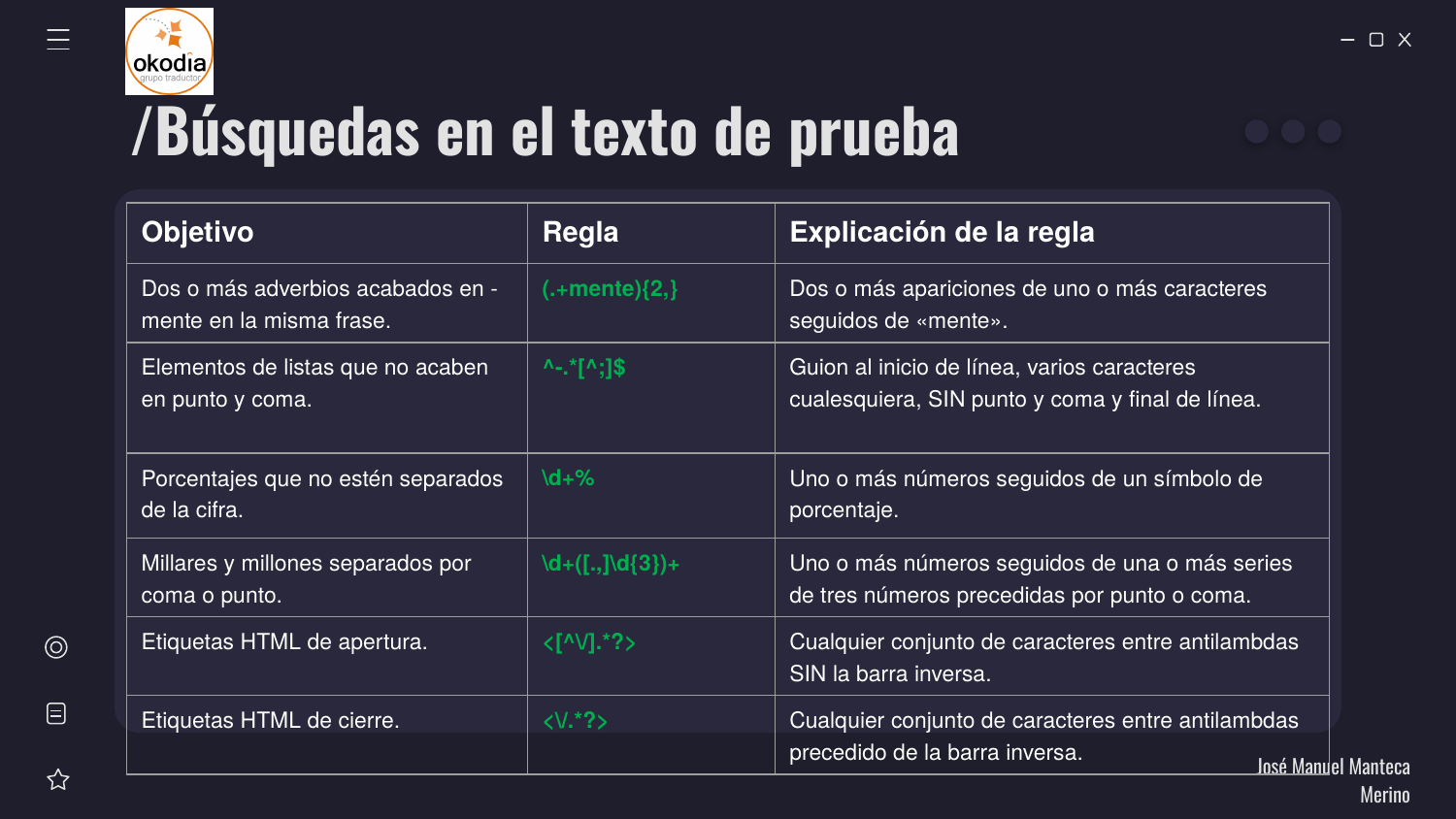

# /Búsquedas en el texto de prueba

| Objetivo | Regla | Explicación de la regla |
| --- | --- | --- |
| Dos o más adverbios acabados en -mente en la misma frase. | (.+mente){2,} | Dos o más apariciones de uno o más caracteres seguidos de «mente». |
| Elementos de listas que no acaben en punto y coma. | ^-.\*[^;]$ | Guion al inicio de línea, varios caracteres cualesquiera, SIN punto y coma y final de línea. |
| Porcentajes que no estén separados de la cifra. | \d+% | Uno o más números seguidos de un símbolo de porcentaje. |
| Millares y millones separados por coma o punto. | \d+([.,]\d{3})+ | Uno o más números seguidos de una o más series de tres números precedidas por punto o coma. |
| Etiquetas HTML de apertura. | <[^\/].\*?> | Cualquier conjunto de caracteres entre antilambdas SIN la barra inversa. |
| Etiquetas HTML de cierre. | <\/.\*?> | Cualquier conjunto de caracteres entre antilambdas precedido de la barra inversa. |

José Manuel Manteca Merino